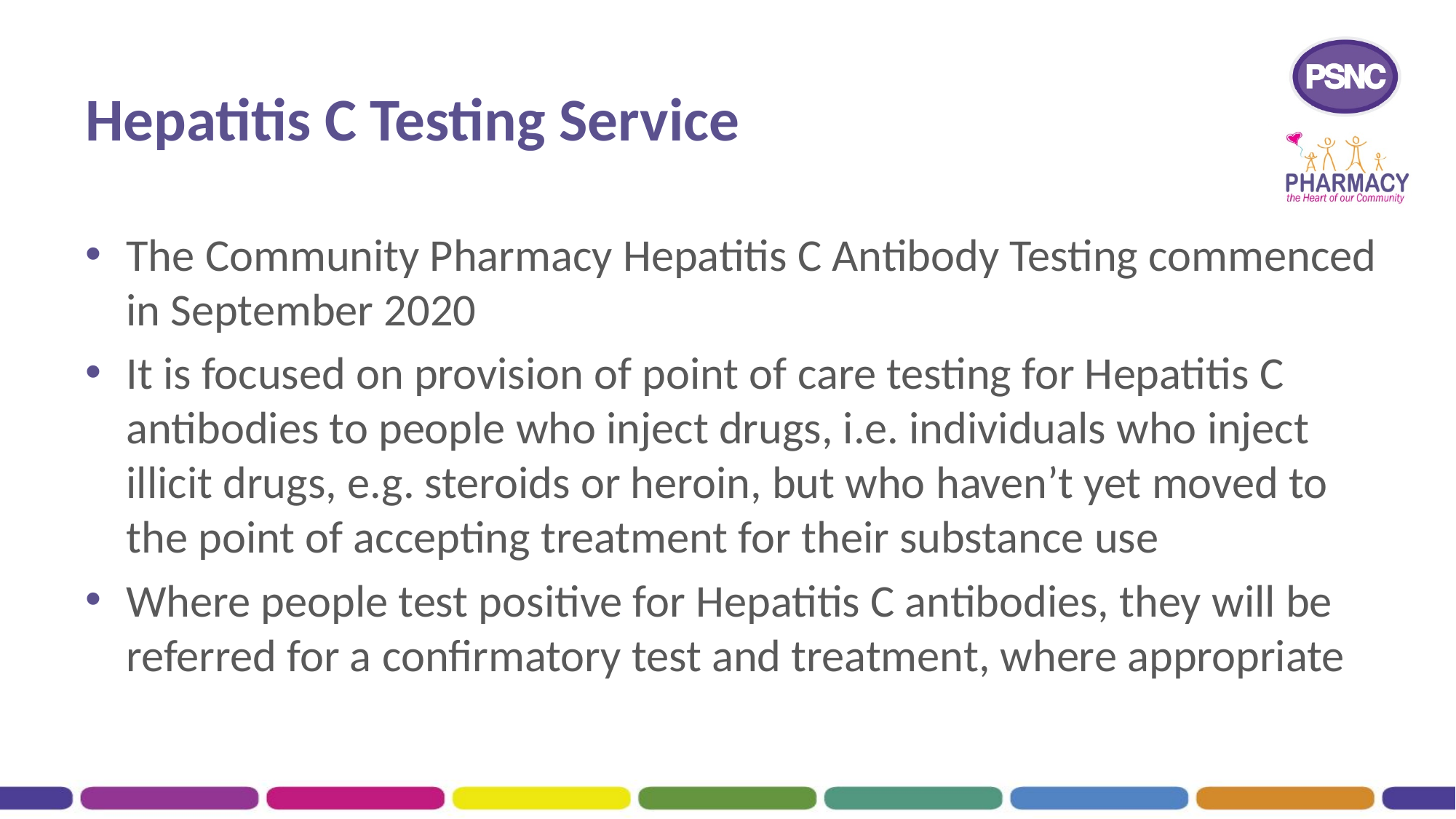

# Hepatitis C Testing Service
The Community Pharmacy Hepatitis C Antibody Testing commenced in September 2020
It is focused on provision of point of care testing for Hepatitis C antibodies to people who inject drugs, i.e. individuals who inject illicit drugs, e.g. steroids or heroin, but who haven’t yet moved to the point of accepting treatment for their substance use
Where people test positive for Hepatitis C antibodies, they will be referred for a confirmatory test and treatment, where appropriate